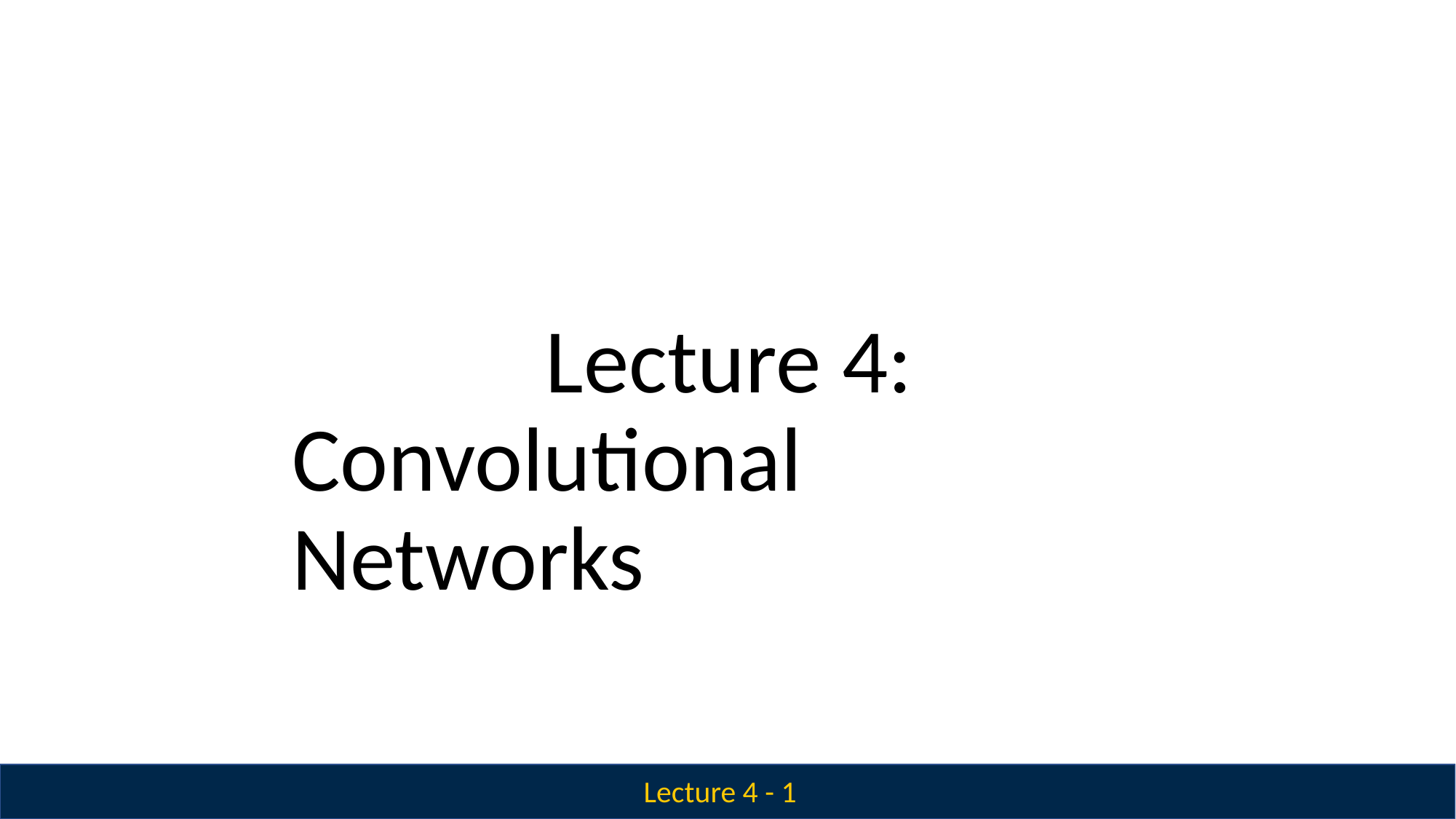

# Lecture 4: Convolutional Networks

Lecture 4 - 1